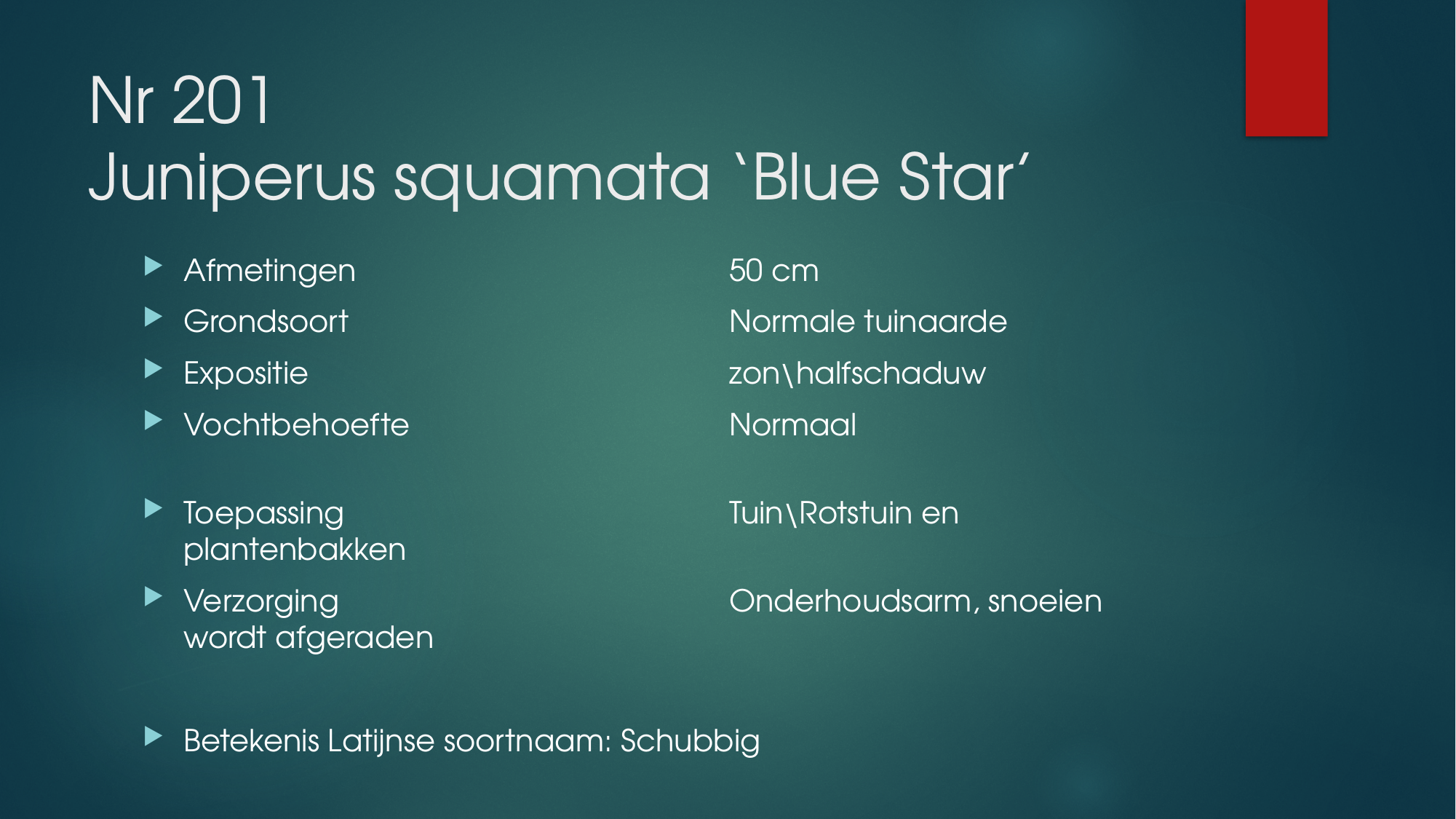

# Nr 201 Juniperus squamata ‘Blue Star’
Afmetingen				50 cm
Grondsoort				Normale tuinaarde
Expositie 				zon\halfschaduw
Vochtbehoefte			Normaal
Toepassing 				Tuin\Rotstuin en plantenbakken
Verzorging				Onderhoudsarm, snoeien wordt afgeraden

Betekenis Latijnse soortnaam: Schubbig